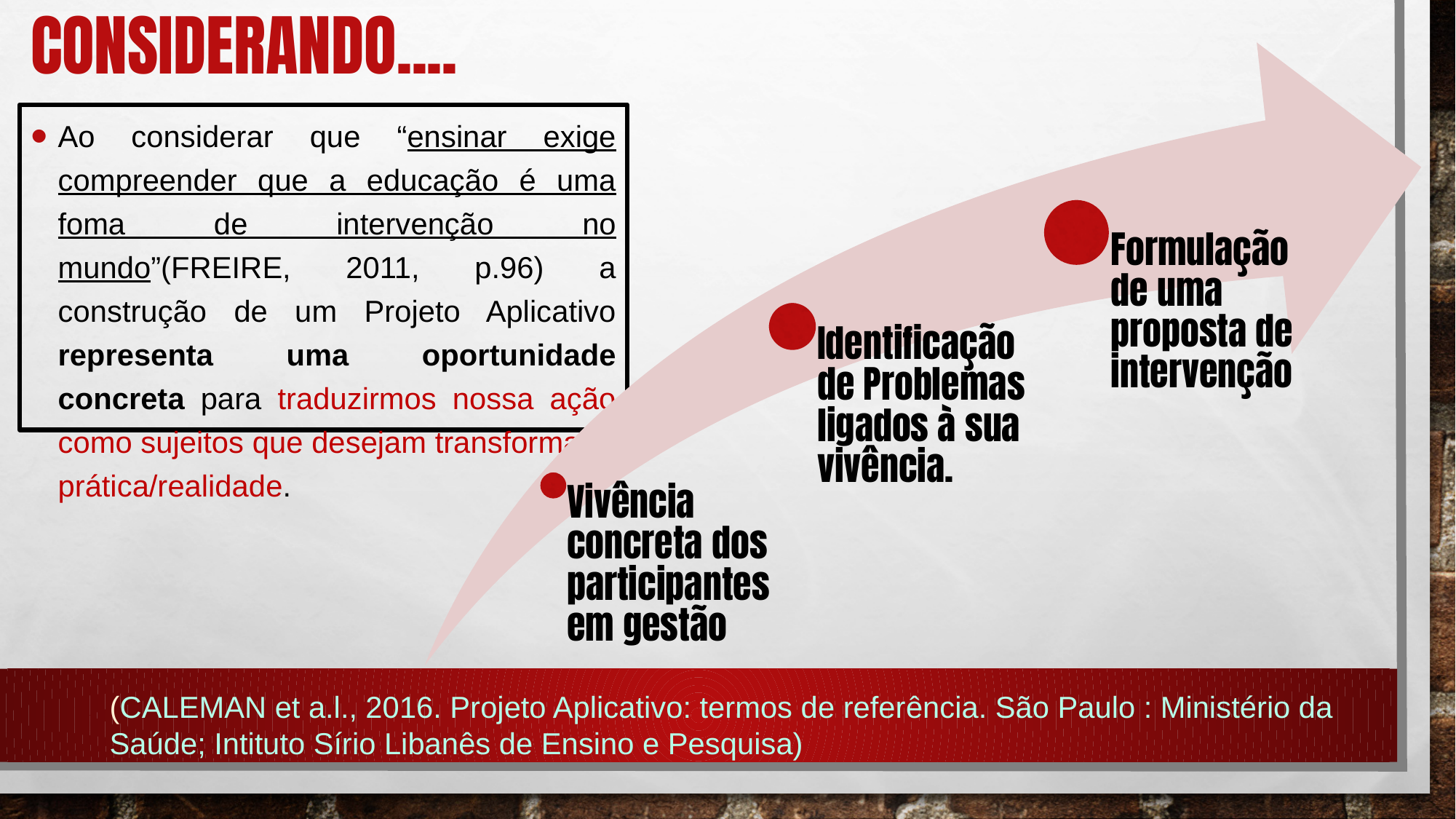

# CONSIDERANDO....
Vivência concreta dos participantes em gestão
Identificação de Problemas ligados à sua vivência.
Formulação de uma proposta de intervenção
Ao considerar que “ensinar exige compreender que a educação é uma foma de intervenção no mundo”(FREIRE, 2011, p.96) a construção de um Projeto Aplicativo representa uma oportunidade concreta para traduzirmos nossa ação como sujeitos que desejam transformar a prática/realidade.
(CALEMAN et a.l., 2016. Projeto Aplicativo: termos de referência. São Paulo : Ministério da Saúde; Intituto Sírio Libanês de Ensino e Pesquisa)